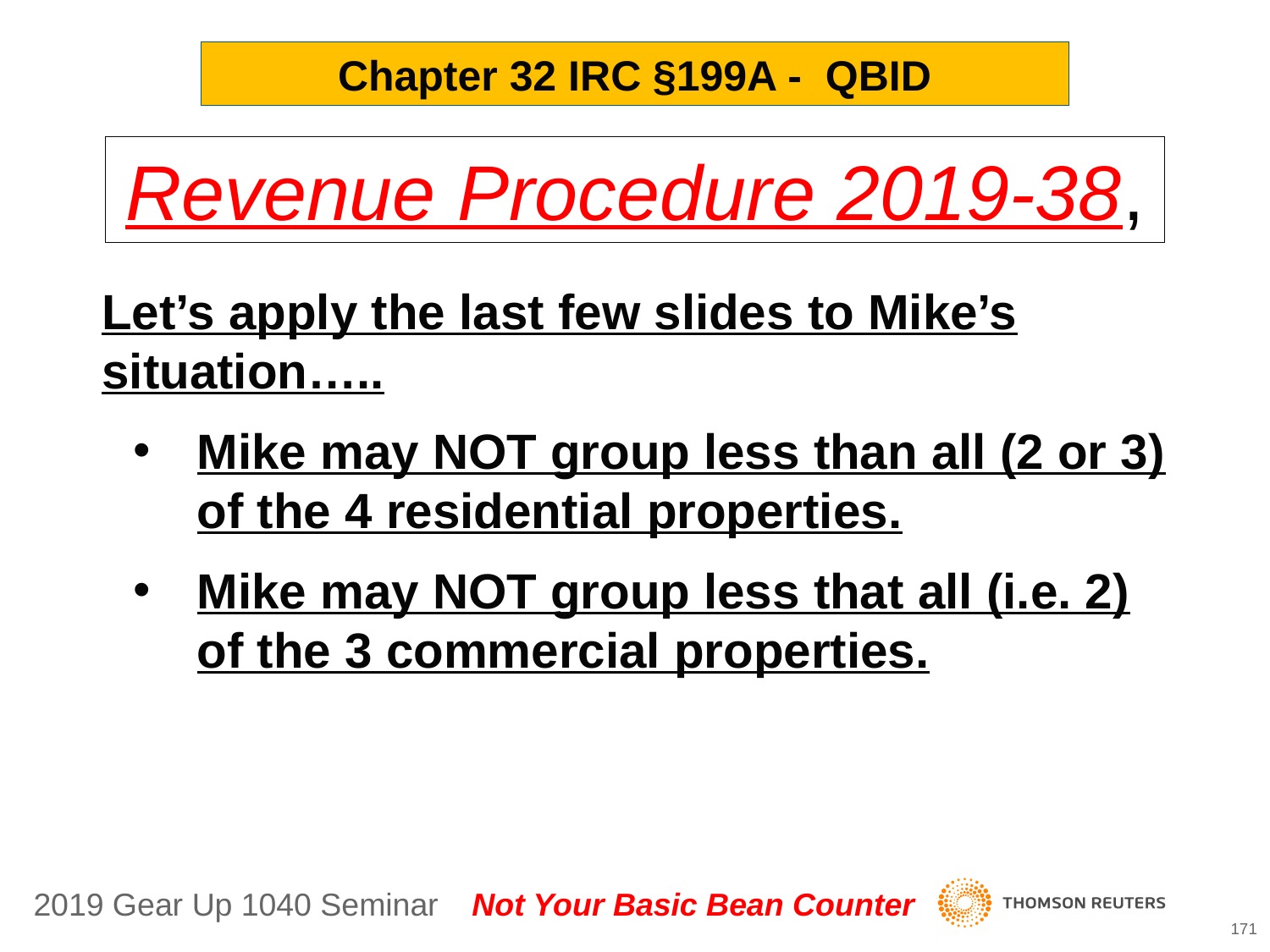

Chapter 32 IRC §199A -  QBID
Revenue Procedure 2019-38,
Let’s apply the last few slides to Mike’s situation…..
Mike may NOT group less than all (2 or 3) of the 4 residential properties.
Mike may NOT group less that all (i.e. 2) of the 3 commercial properties.
171